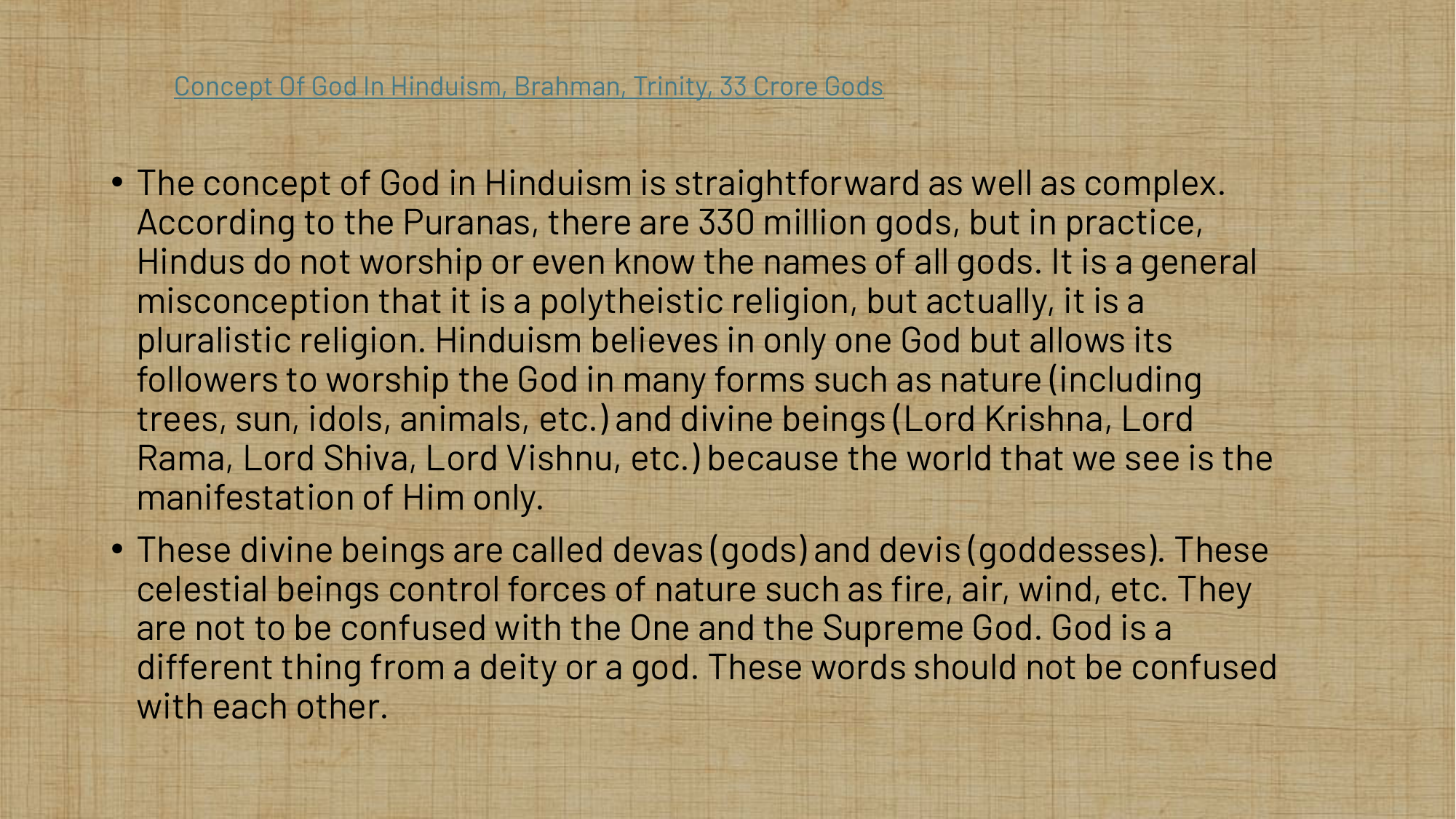

Concept Of God In Hinduism, Brahman, Trinity, 33 Crore Gods
The concept of God in Hinduism is straightforward as well as complex. According to the Puranas, there are 330 million gods, but in practice, Hindus do not worship or even know the names of all gods. It is a general misconception that it is a polytheistic religion, but actually, it is a pluralistic religion. Hinduism believes in only one God but allows its followers to worship the God in many forms such as nature (including trees, sun, idols, animals, etc.) and divine beings (Lord Krishna, Lord Rama, Lord Shiva, Lord Vishnu, etc.) because the world that we see is the manifestation of Him only.
These divine beings are called devas (gods) and devis (goddesses). These celestial beings control forces of nature such as fire, air, wind, etc. They are not to be confused with the One and the Supreme God. God is a different thing from a deity or a god. These words should not be confused with each other.